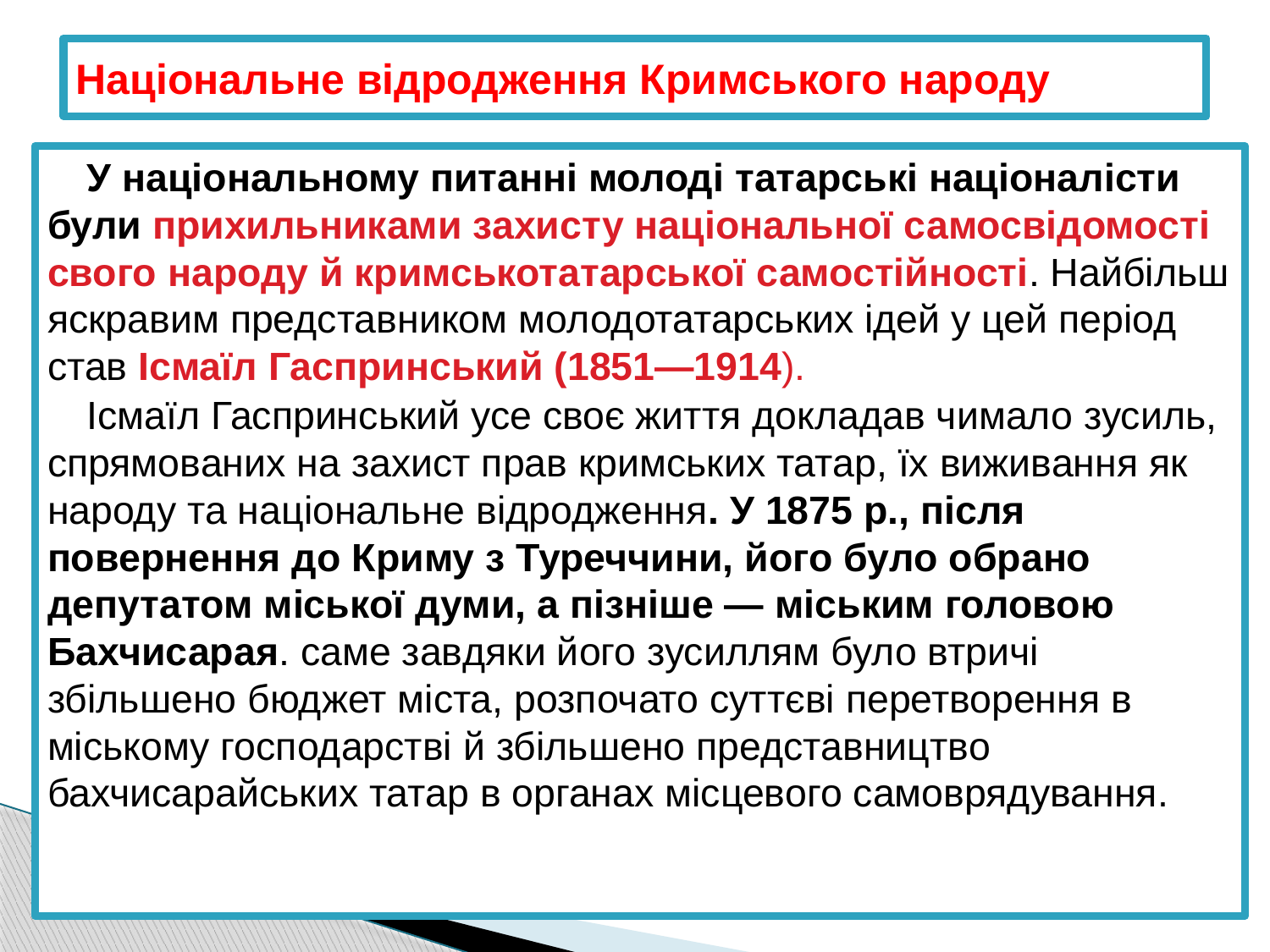

# Національне відродження Кримського народу
	У національному питанні молоді татарські націоналісти були прихильниками захисту національної самосвідомості свого народу й кримськотатарської самостійності. Найбільш яскравим представником молодотатарських ідей у цей період став Ісмаїл Гаспринський (1851—1914).
	Ісмаїл Гаспринський усе своє життя докладав чимало зусиль, спрямованих на захист прав кримських татар, їх виживання як народу та національне відродження. У 1875 р., після повернення до Криму з Туреччини, його було обрано депутатом міської думи, а пізніше — міським головою Бахчисарая. саме завдяки його зусиллям було втричі збільшено бюджет міста, розпочато суттєві перетворення в міському господарстві й збільшено представництво бахчисарайських татар в органах місцевого самоврядування.